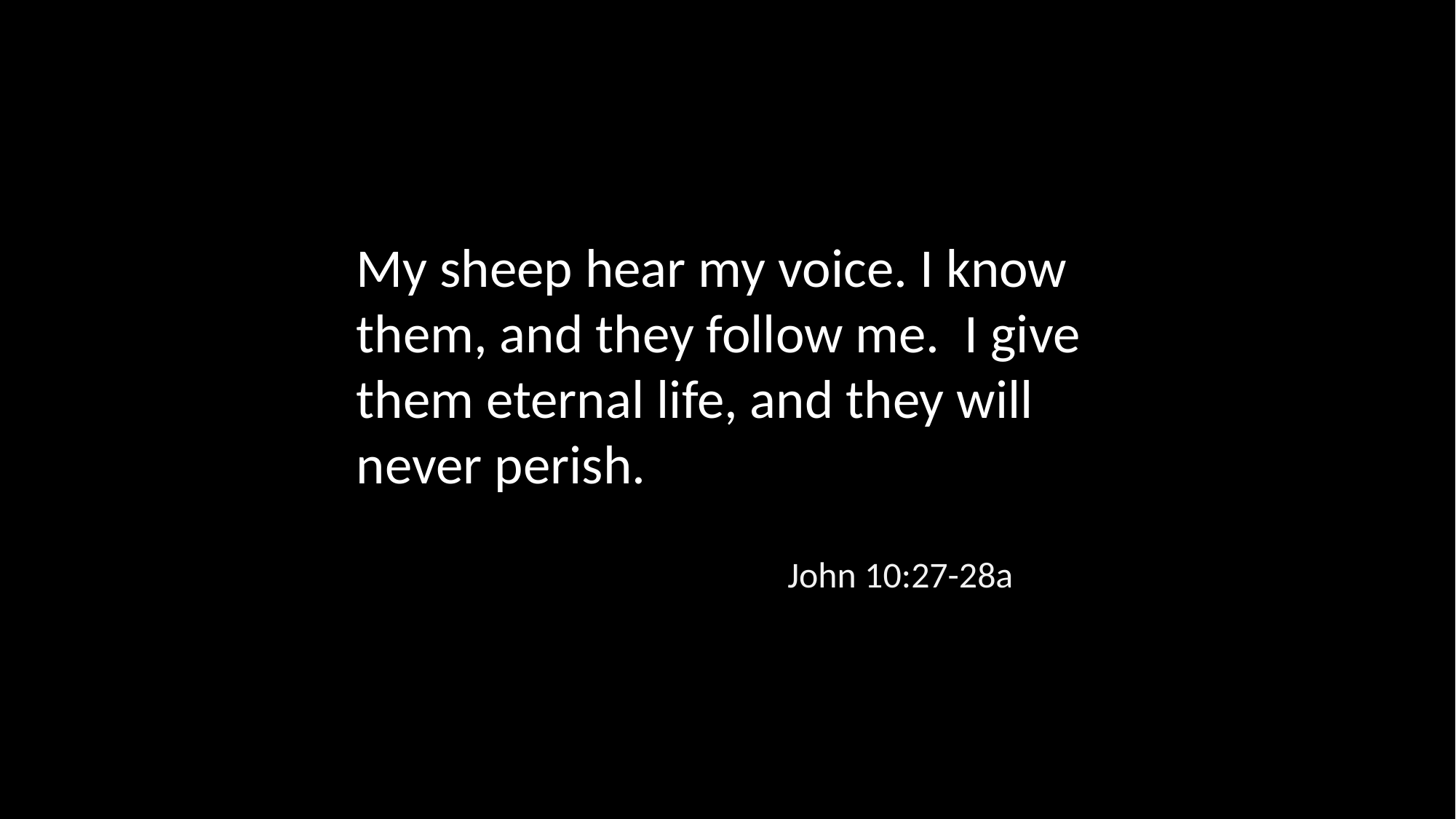

My sheep hear my voice. I know them, and they follow me.  I give them eternal life, and they will never perish.
John 10:27-28a